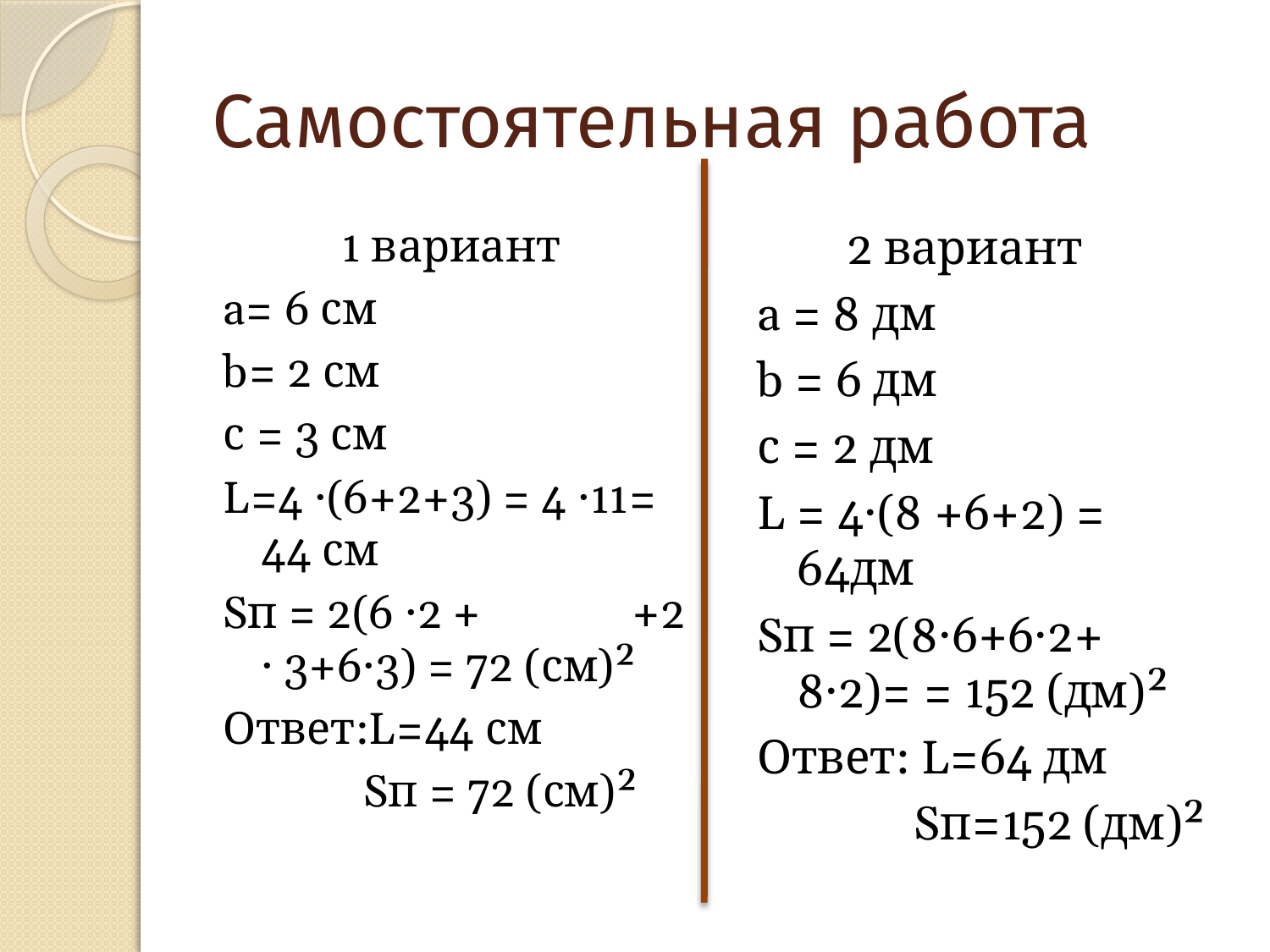

# Самостоятельная работа
           1 вариант
a= 6 см
b= 2 см
с = 3 см
L=4 ·(6+2+3) = 4 ·11= 44 см
Sп = 2(6 ·2 +              +2 · 3+6·3) = 72 (см)²
Ответ:L=44 см
             Sп = 72 (см)²
        2 вариант
a = 8 дм
b = 6 дм
с = 2 дм
L = 4·(8 +6+2) = 64дм
Sп = 2(8·6+6·2+ 8·2)= = 152 (дм)²
Ответ: L=64 дм
              Sп=152 (дм)²